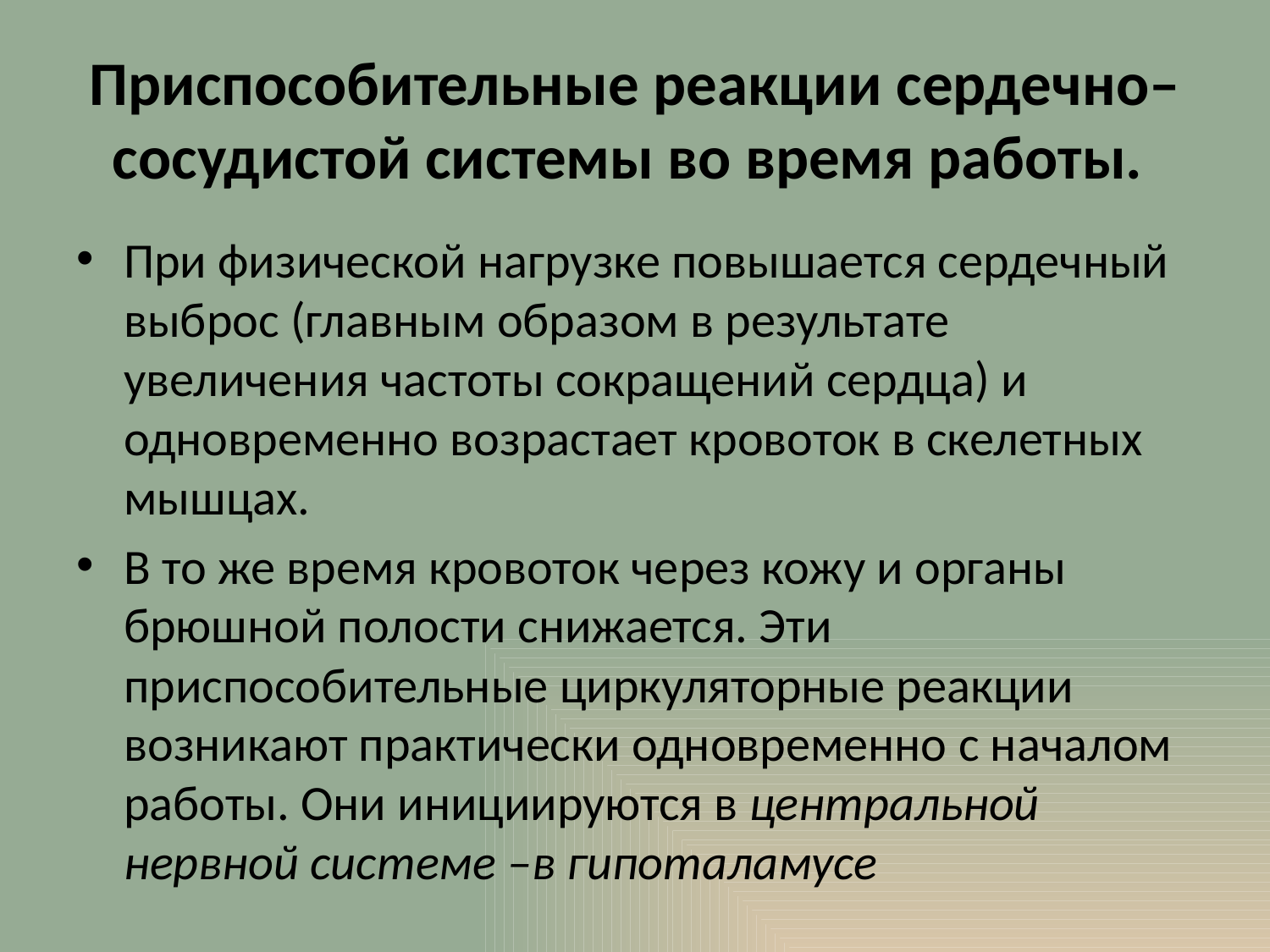

# Приспособительные реакции сердечно–сосудистой системы во время работы.
При физической нагрузке повышается сердечный выброс (главным образом в результате увеличения частоты сокращений сердца) и одновременно возрастает кровоток в скелетных мышцах.
В то же время кровоток через кожу и органы брюшной полости снижается. Эти приспособительные циркуляторные реакции возникают практически одновременно с началом работы. Они инициируются в центральной нервной системе –в гипоталамусе